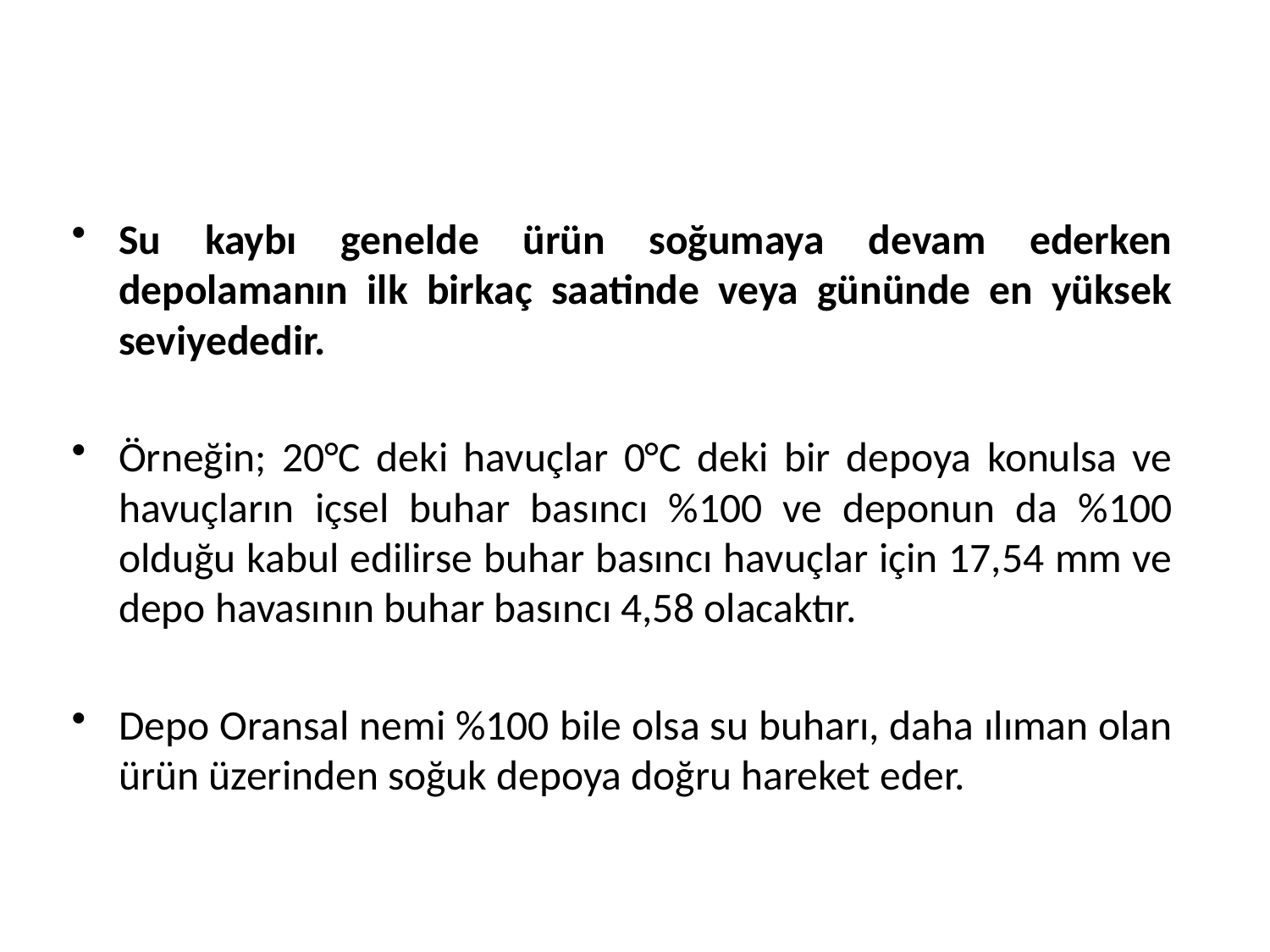

#
Su kaybı genelde ürün soğumaya devam ederken depolamanın ilk birkaç saatinde veya gününde en yüksek seviyededir.

Örneğin; 20°C deki havuçlar 0°C deki bir depoya konulsa ve havuçların içsel buhar basıncı %100 ve deponun da %100 olduğu kabul edilirse buhar basıncı havuçlar için 17,54 mm ve depo havasının buhar basıncı 4,58 olacaktır.

Depo Oransal nemi %100 bile olsa su buharı, daha ılıman olan ürün üzerinden soğuk depoya doğru hareket eder.